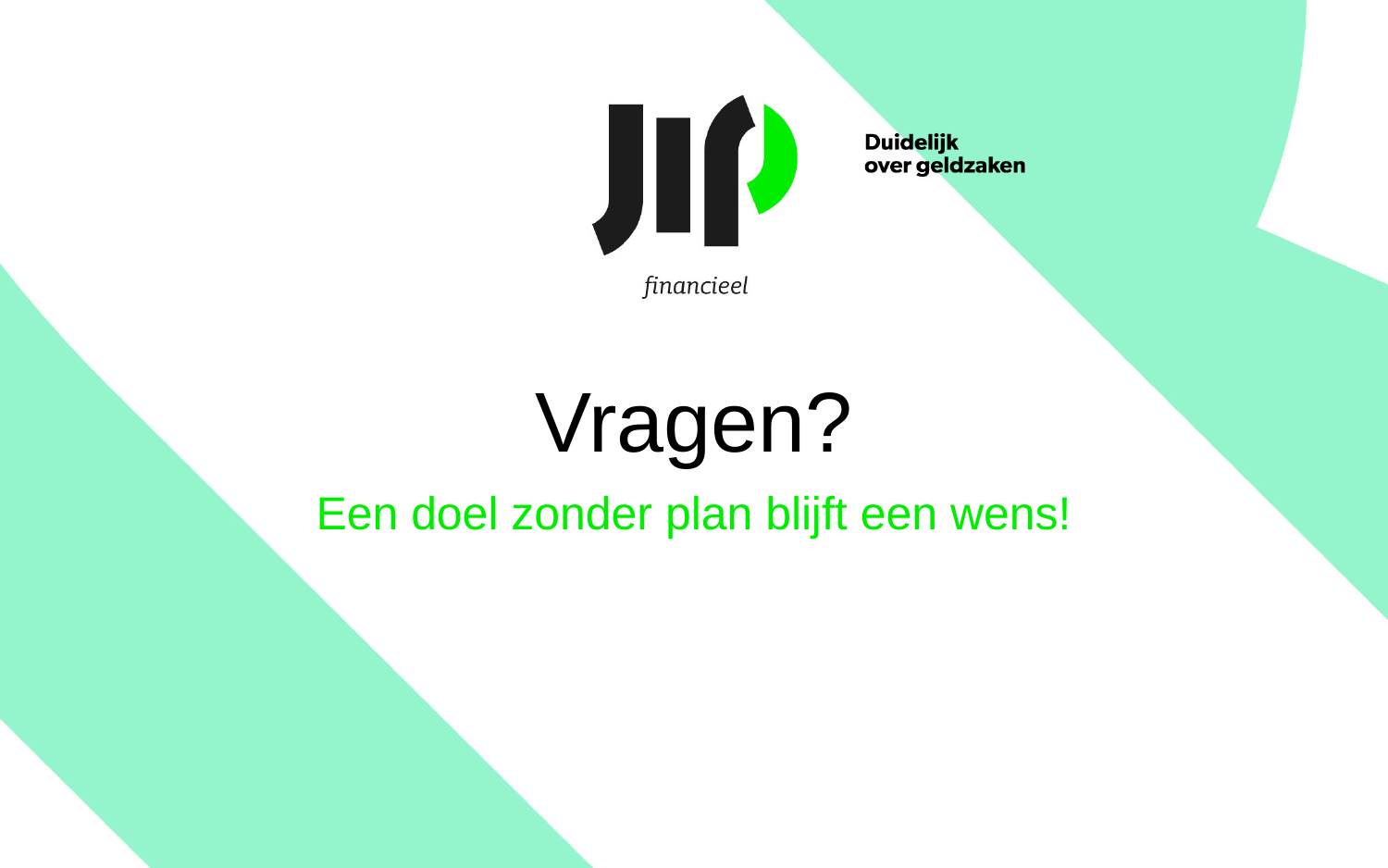

Vragen?
Een doel zonder plan blijft een wens!